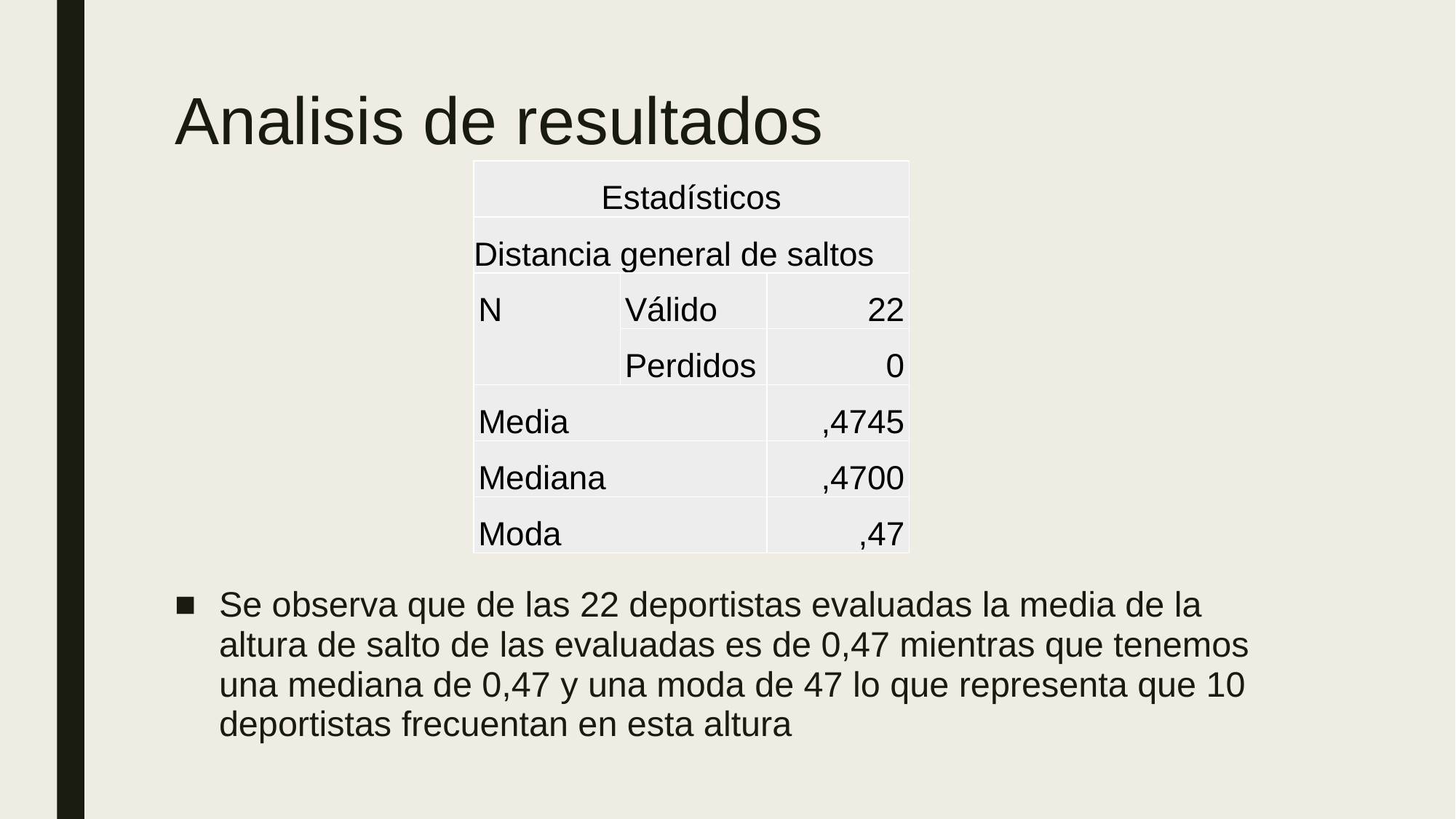

# Analisis de resultados
| Estadísticos |  |  |
| --- | --- | --- |
| Distancia general de saltos |  |  |
| N | Válido | 22 |
|  | Perdidos | 0 |
| Media |  | ,4745 |
| Mediana |  | ,4700 |
| Moda |  | ,47 |

Se observa que de las 22 deportistas evaluadas la media de la altura de salto de las evaluadas es de 0,47 mientras que tenemos una mediana de 0,47 y una moda de 47 lo que representa que 10 deportistas frecuentan en esta altura